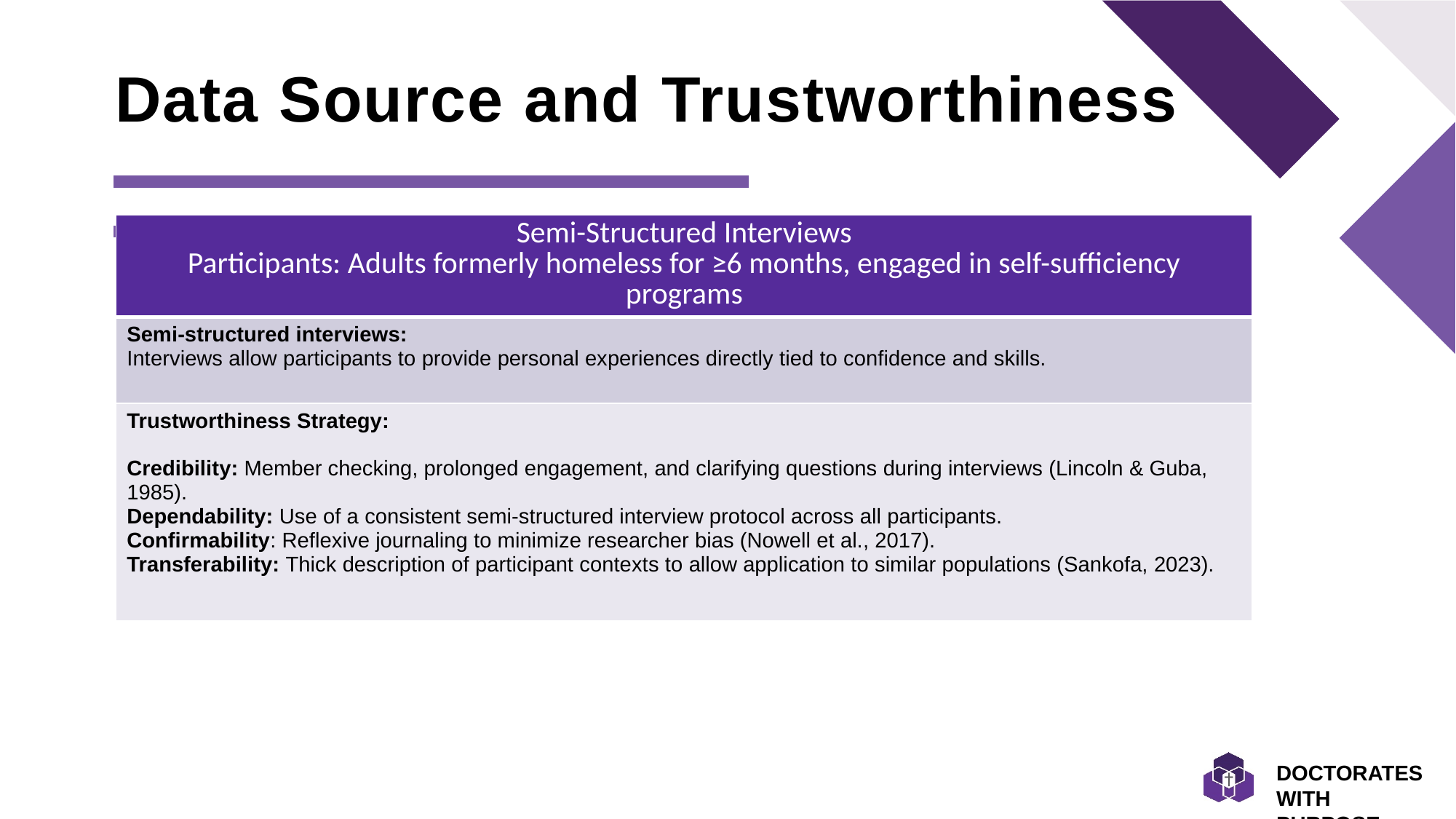

# Data Source and Trustworthiness
| Semi-Structured Interviews Participants: Adults formerly homeless for ≥6 months, engaged in self-sufficiency programs |
| --- |
| Semi-structured interviews: Interviews allow participants to provide personal experiences directly tied to confidence and skills. |
| Trustworthiness Strategy: Credibility: Member checking, prolonged engagement, and clarifying questions during interviews (Lincoln & Guba, 1985). Dependability: Use of a consistent semi-structured interview protocol across all participants. Confirmability: Reflexive journaling to minimize researcher bias (Nowell et al., 2017). Transferability: Thick description of participant contexts to allow application to similar populations (Sankofa, 2023). |
DOCTORATES WITH PURPOSE